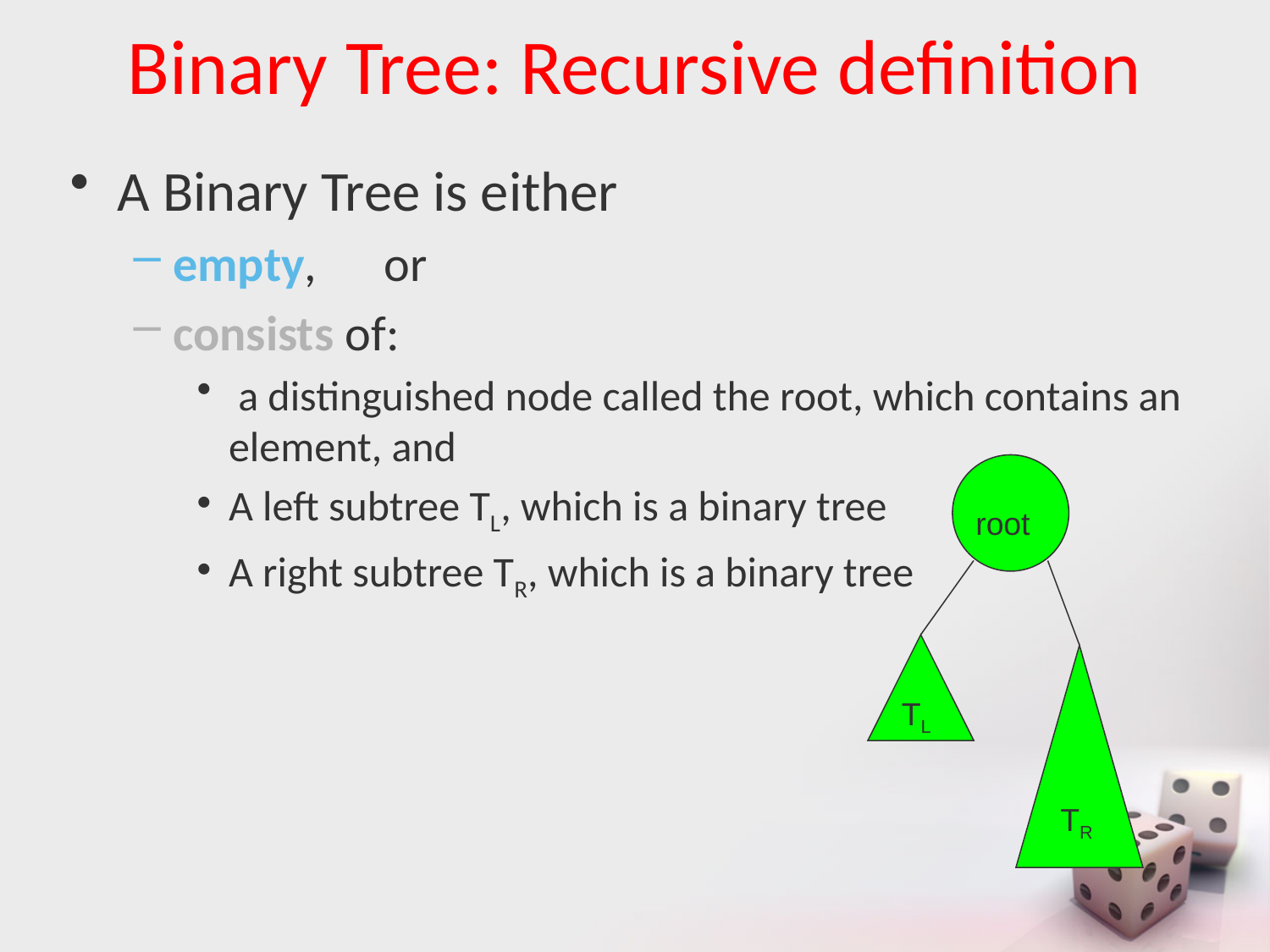

# Binary Tree: Recursive definition
A Binary Tree is either
empty,      or
consists of:
 a distinguished node called the root, which contains an element, and
A left subtree TL, which is a binary tree
A right subtree TR, which is a binary tree

root

TL
TR